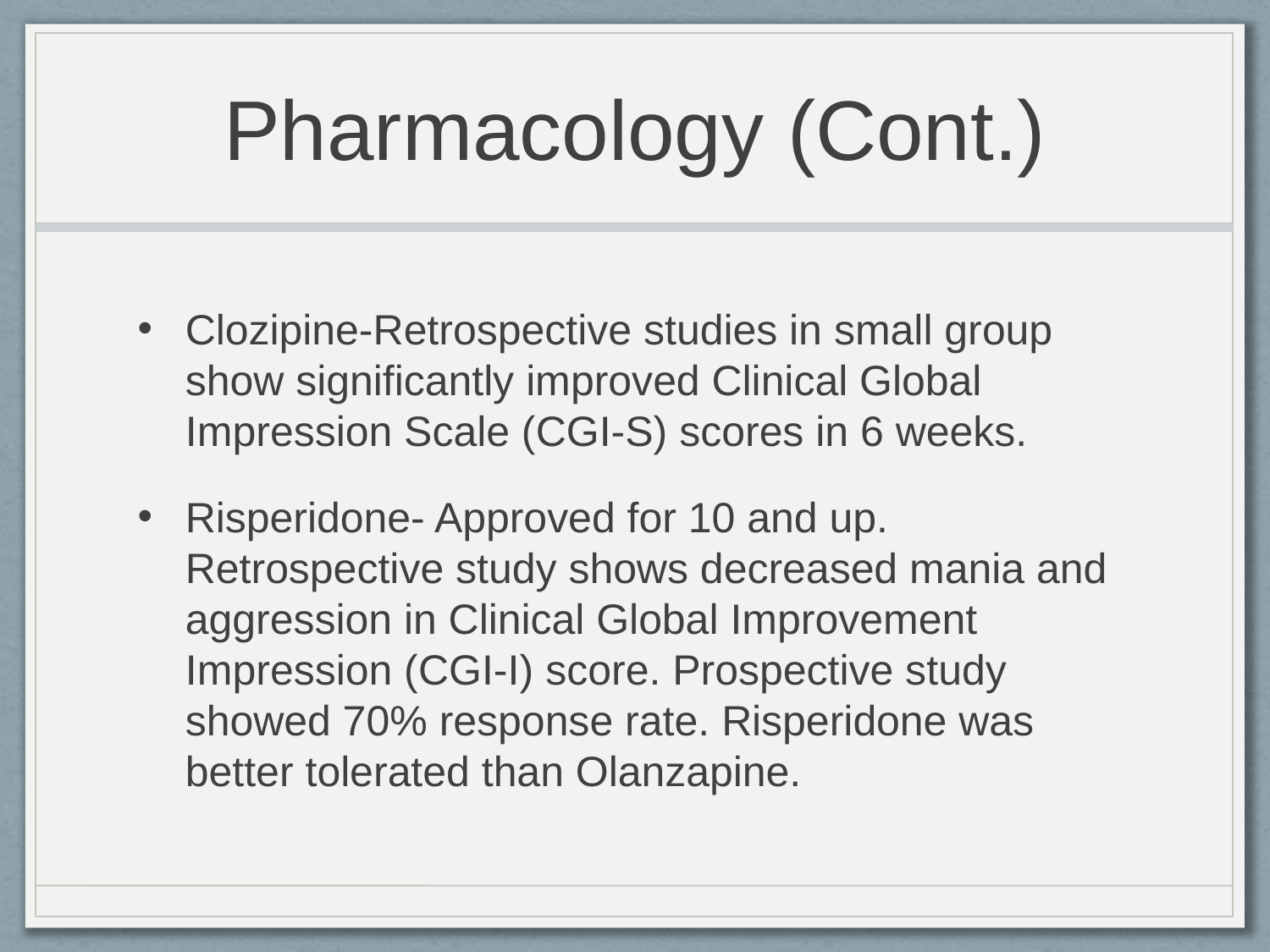

# Pharmacology (Cont.)
Clozipine-Retrospective studies in small group show significantly improved Clinical Global Impression Scale (CGI-S) scores in 6 weeks.
Risperidone- Approved for 10 and up. Retrospective study shows decreased mania and aggression in Clinical Global Improvement Impression (CGI-I) score. Prospective study showed 70% response rate. Risperidone was better tolerated than Olanzapine.